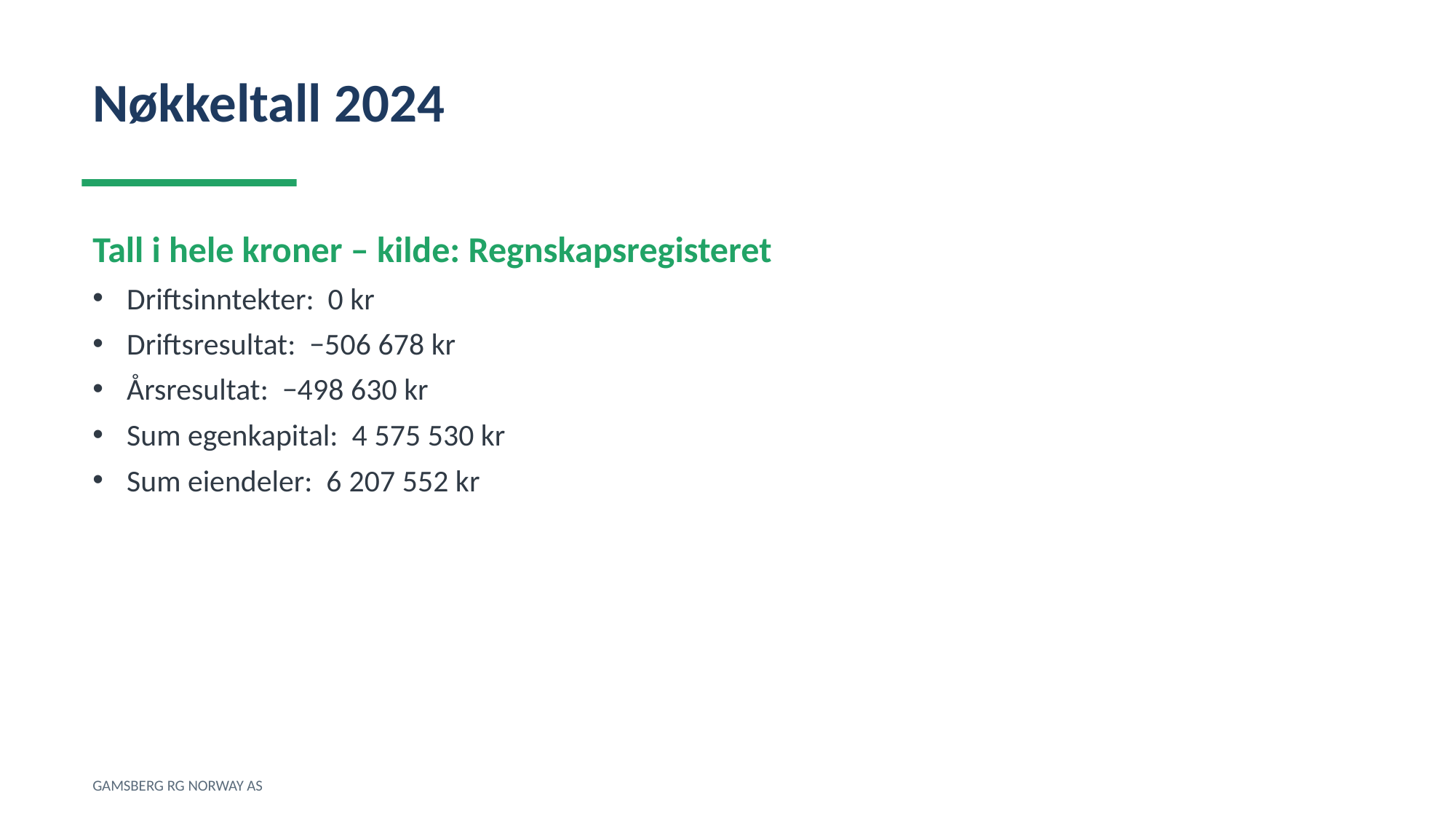

Nøkkeltall 2024

Tall i hele kroner – kilde: Regnskapsregisteret
Driftsinntekter:  0 kr
Driftsresultat:  −506 678 kr
Årsresultat:  −498 630 kr
Sum egenkapital:  4 575 530 kr
Sum eiendeler:  6 207 552 kr
GAMSBERG RG NORWAY AS